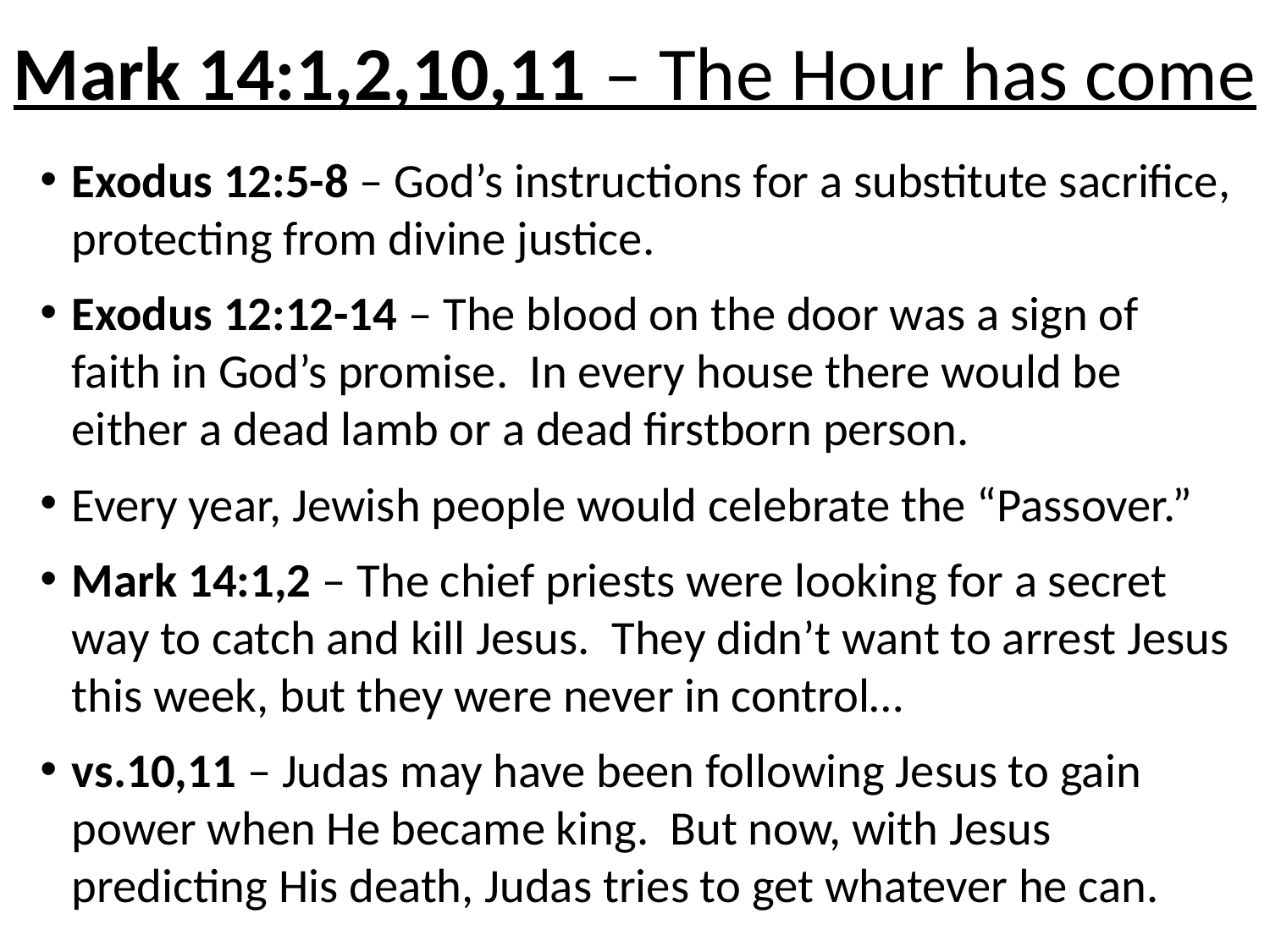

# Mark 14:1,2,10,11 – The Hour has come
Exodus 12:5-8 – God’s instructions for a substitute sacrifice, protecting from divine justice.
Exodus 12:12-14 – The blood on the door was a sign of faith in God’s promise.  In every house there would be either a dead lamb or a dead firstborn person.
Every year, Jewish people would celebrate the “Passover.”
Mark 14:1,2 – The chief priests were looking for a secret way to catch and kill Jesus.  They didn’t want to arrest Jesus this week, but they were never in control…
vs.10,11 – Judas may have been following Jesus to gain power when He became king.  But now, with Jesus predicting His death, Judas tries to get whatever he can.